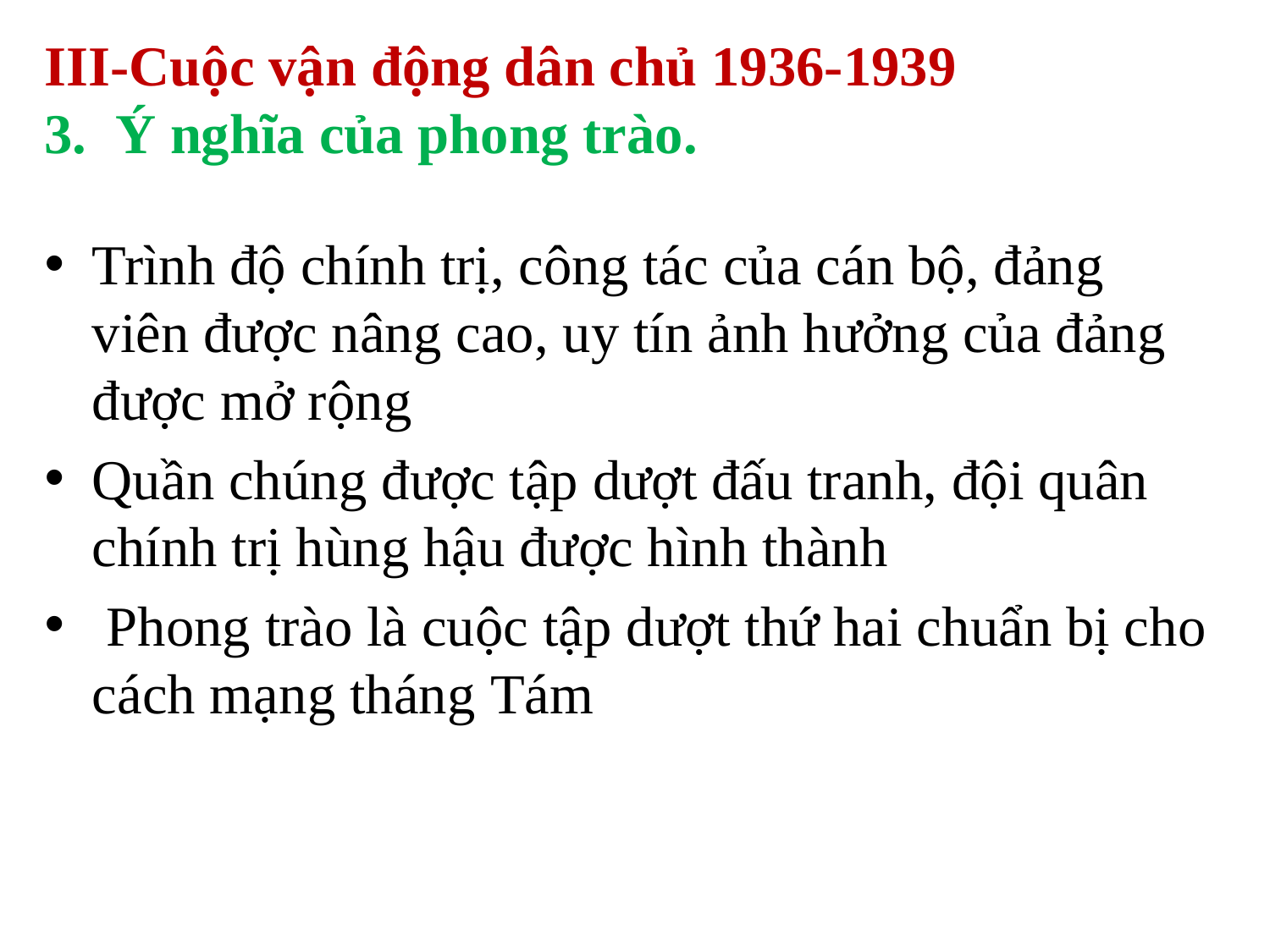

# III-Cuộc vận động dân chủ 1936-1939 3.  Ý nghĩa của phong trào.
Trình độ chính trị, công tác của cán bộ, đảng viên được nâng cao, uy tín ảnh hưởng của đảng được mở rộng
Quần chúng được tập dượt đấu tranh, đội quân chính trị hùng hậu được hình thành
 Phong trào là cuộc tập dượt thứ hai chuẩn bị cho cách mạng tháng Tám